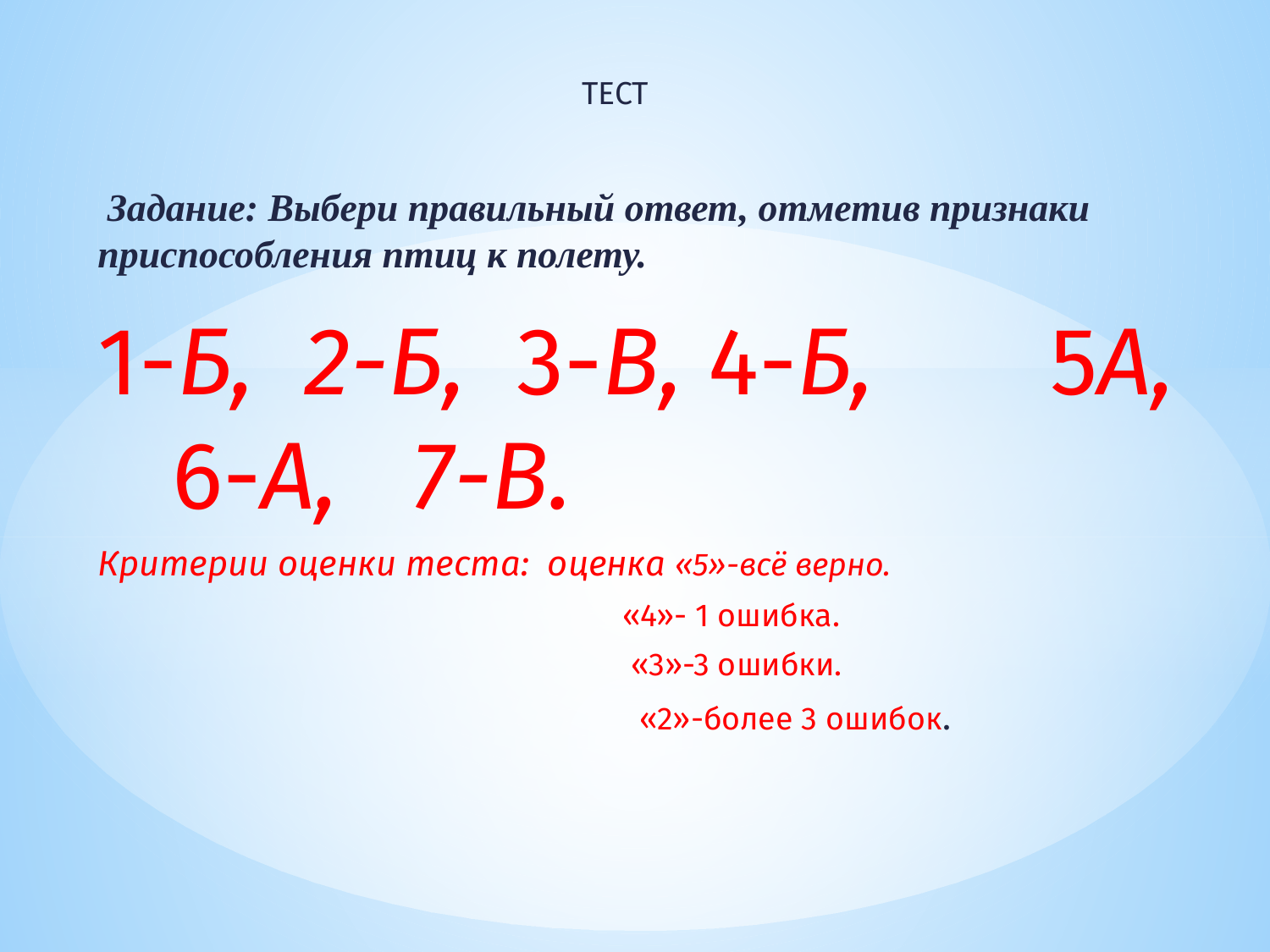

# ТЕСТ
 Задание: Выбери правильный ответ, отметив признаки приспособления птиц к полету.
1-Б,  2-Б,  3-В, 4-Б,       5А,    6-А,   7-В.
Критерии оценки теста:  оценка «5»-всё верно.
                                                              «4»- 1 ошибка.
                                                               «3»-3 ошибки.
                                                                «2»-более 3 ошибок.